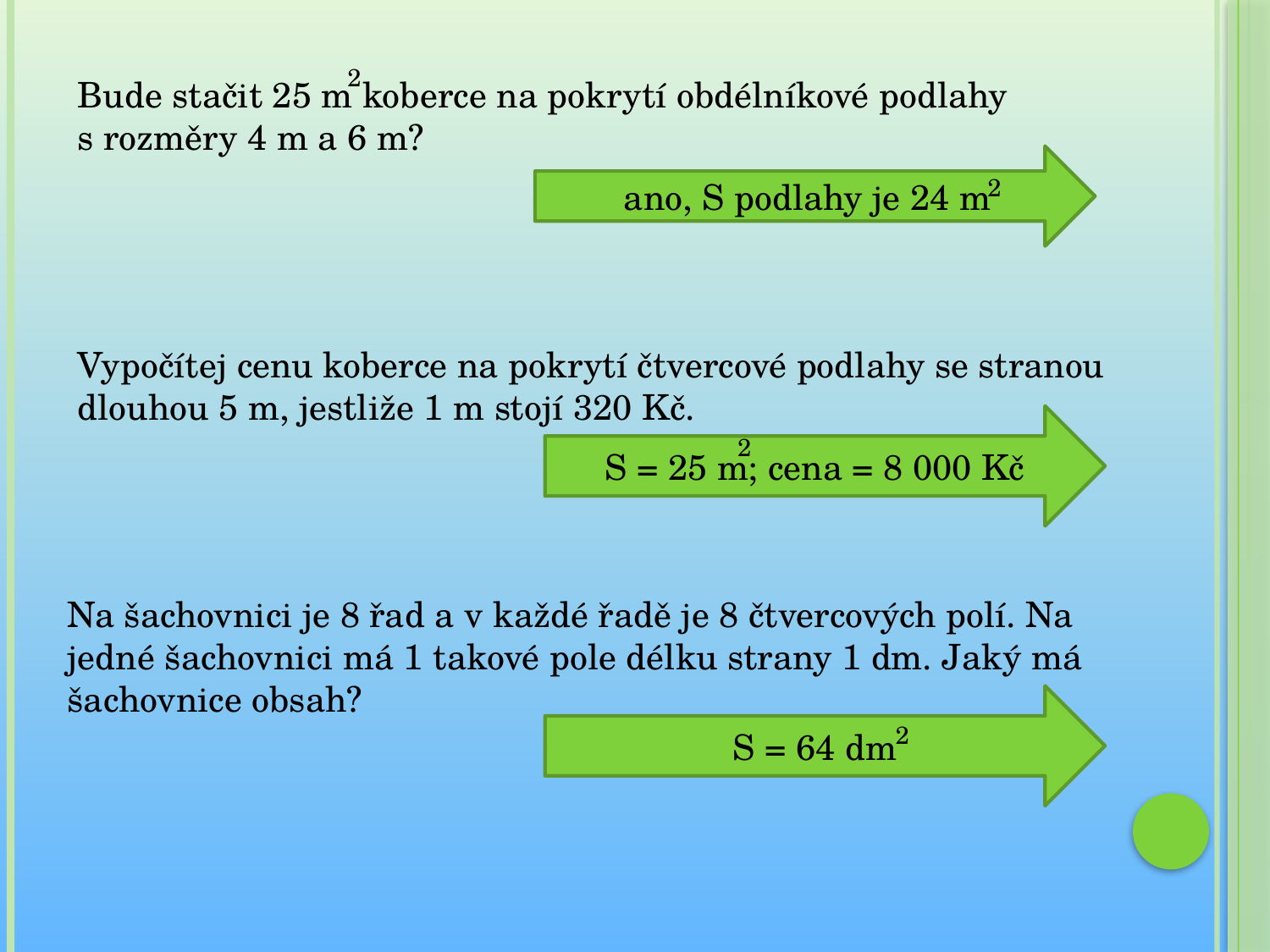

2
Bude stačit 25 m koberce na pokrytí obdélníkové podlahy
s rozměry 4 m a 6 m?
 ano, S podlahy je 24 m
2
Vypočítej cenu koberce na pokrytí čtvercové podlahy se stranou dlouhou 5 m, jestliže 1 m stojí 320 Kč.
 S = 25 m; cena = 8 000 Kč
2
Na šachovnici je 8 řad a v každé řadě je 8 čtvercových polí. Na jedné šachovnici má 1 takové pole délku strany 1 dm. Jaký má šachovnice obsah?
 S = 64 dm
2